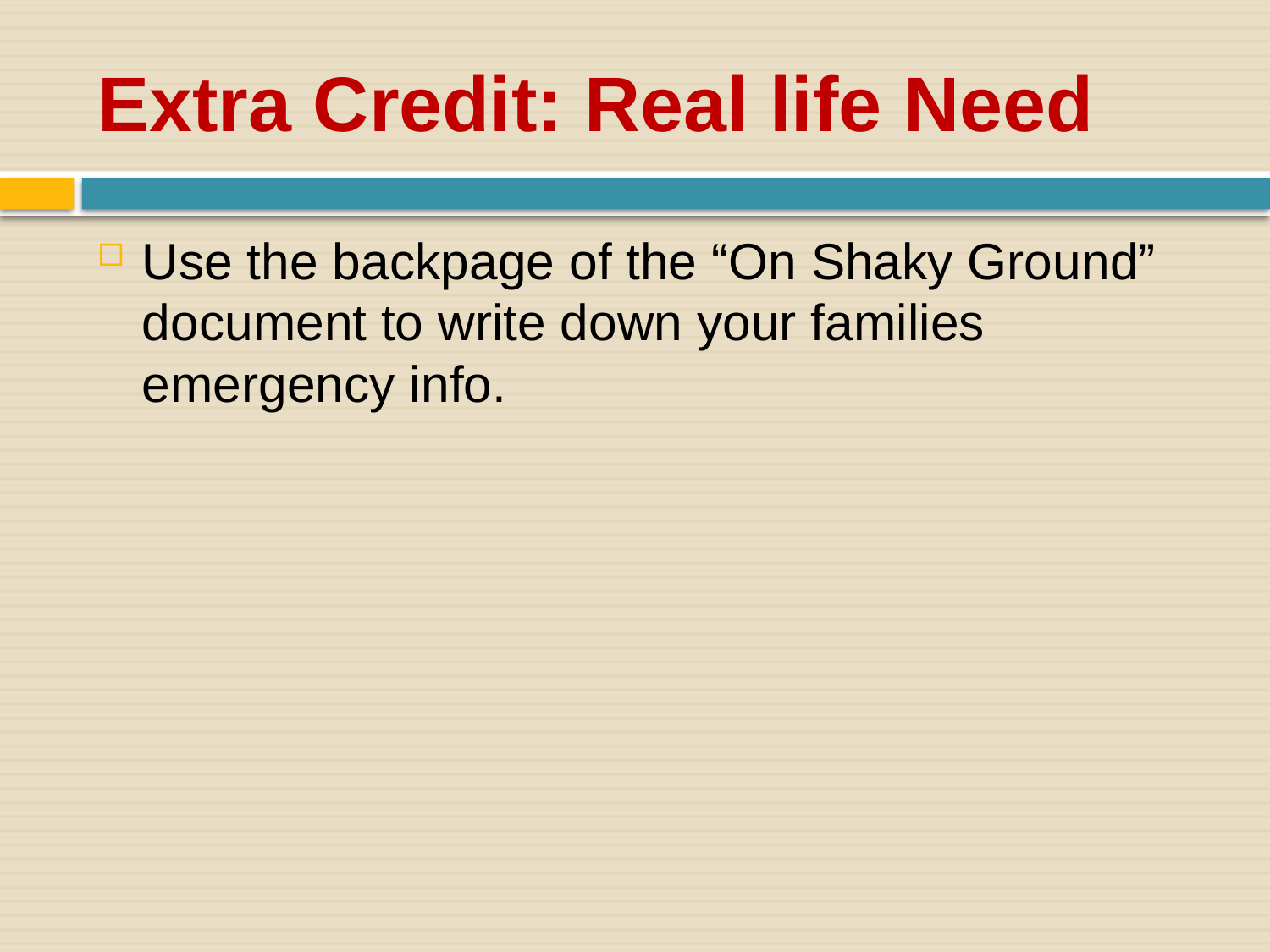

# Extra Credit: Real life Need
Use the backpage of the “On Shaky Ground” document to write down your families emergency info.